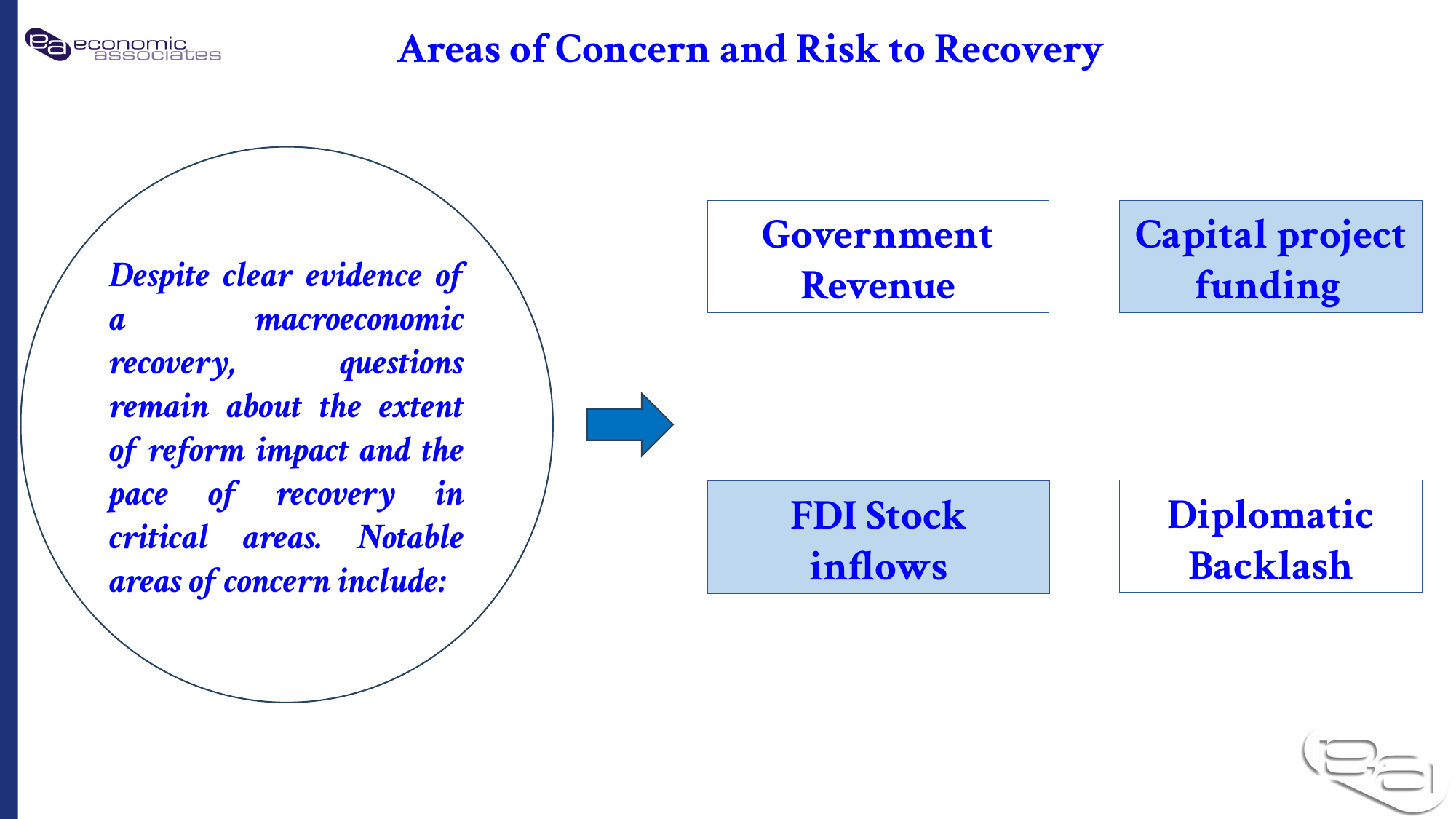

Areas of Concern and Risk to Recovery
Despite clear evidence of a macroeconomic recovery, questions remain about the extent of reform impact and the pace of recovery in critical areas. Notable areas of concern include:
Government Revenue
Capital project funding

Diplomatic Backlash
FDI Stock inflows